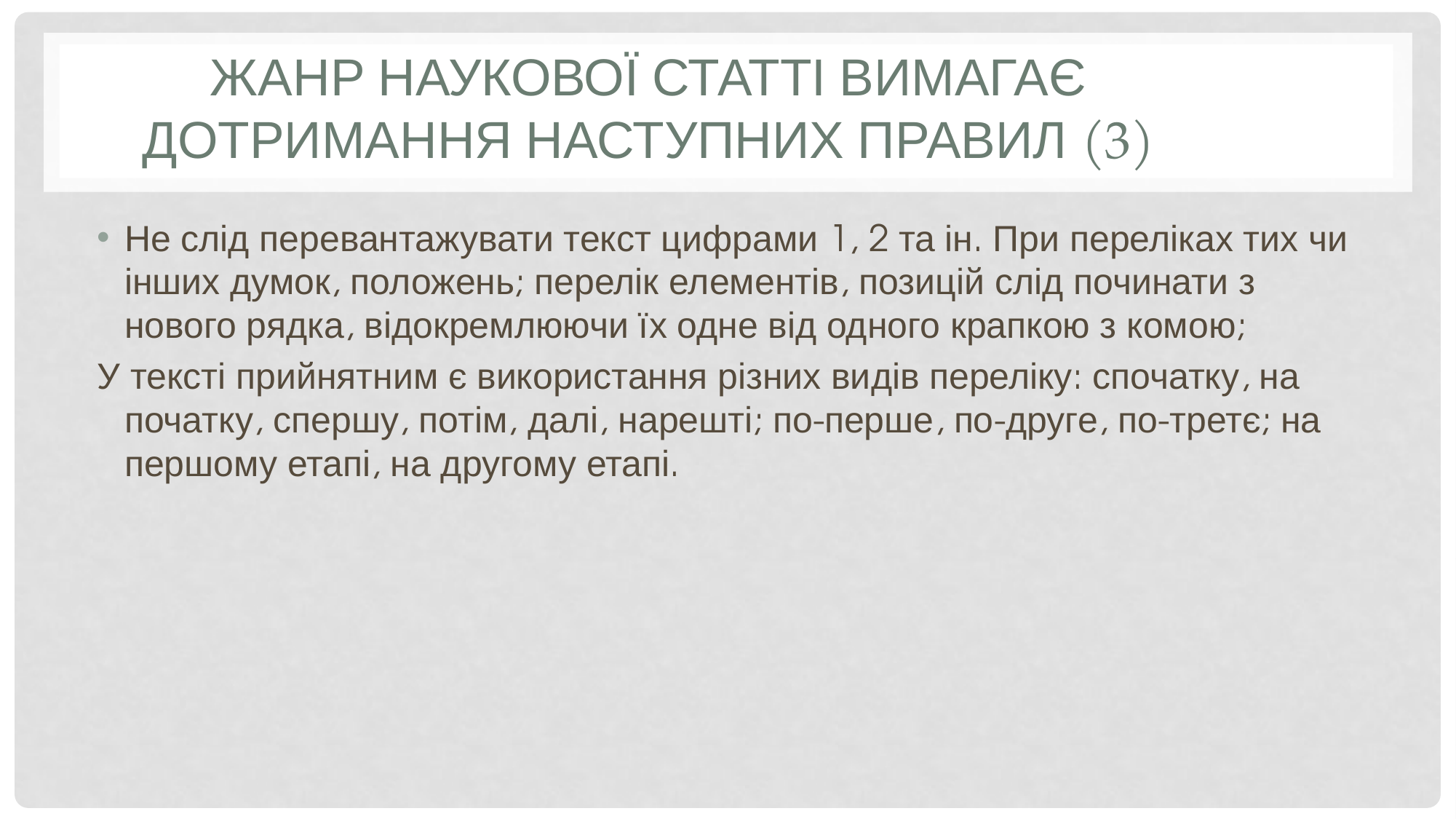

# Жанр наукової статті вимагає дотримання наступних правил (3)
Не слід перевантажувати текст цифрами 1, 2 та ін. При переліках тих чи інших думок, положень; перелік елементів, позицій слід починати з нового рядка, відокремлюючи їх одне від одного крапкою з комою;
У тексті прийнятним є використання різних видів переліку: спочатку, на початку, спершу, потім, далі, нарешті; по-перше, по-друге, по-третє; на першому етапі, на другому етапі.